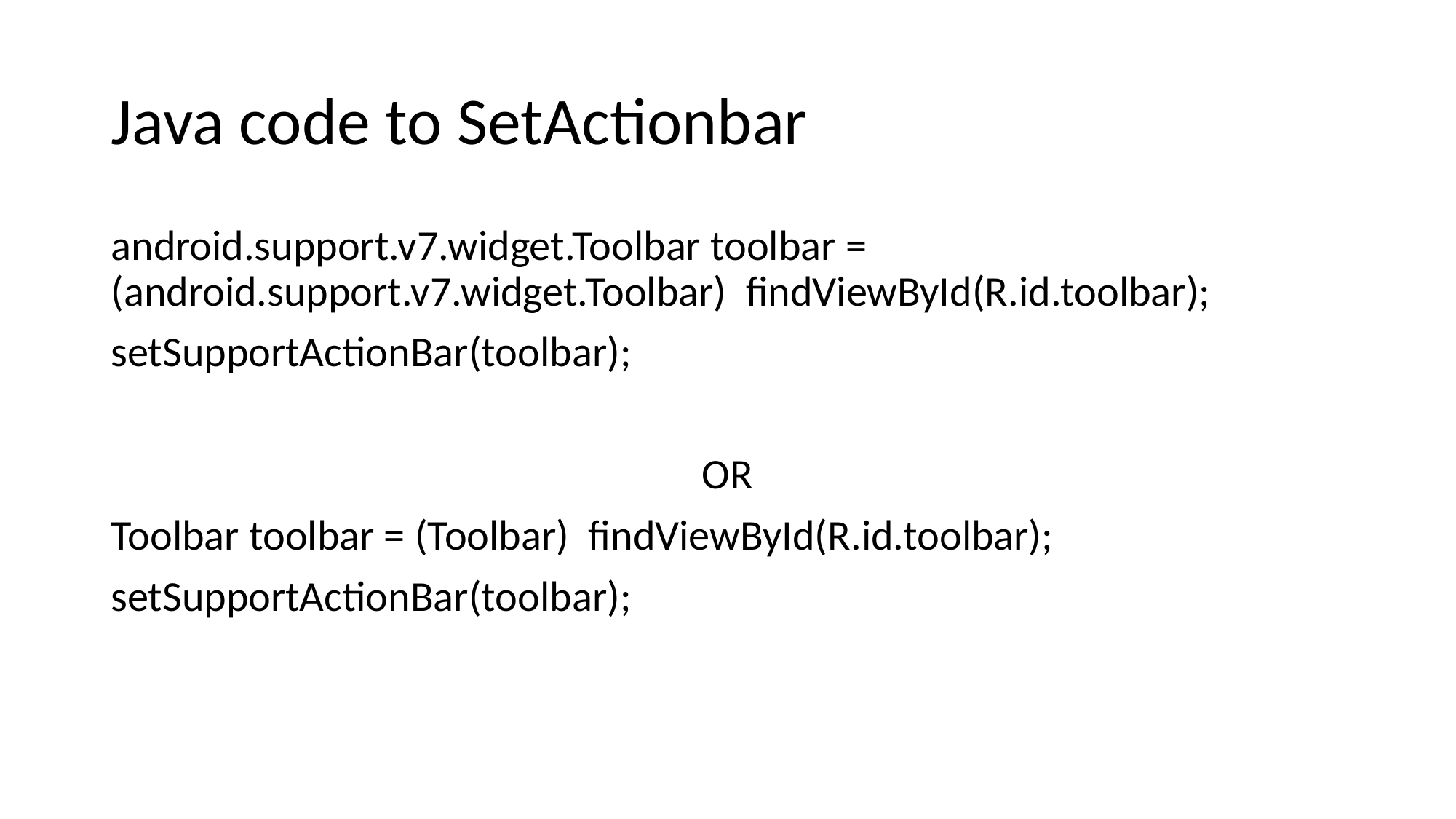

# Java code to SetActionbar
android.support.v7.widget.Toolbar toolbar = (android.support.v7.widget.Toolbar)  findViewById(R.id.toolbar);
setSupportActionBar(toolbar);

OR
Toolbar toolbar = (Toolbar)  findViewById(R.id.toolbar);
setSupportActionBar(toolbar);